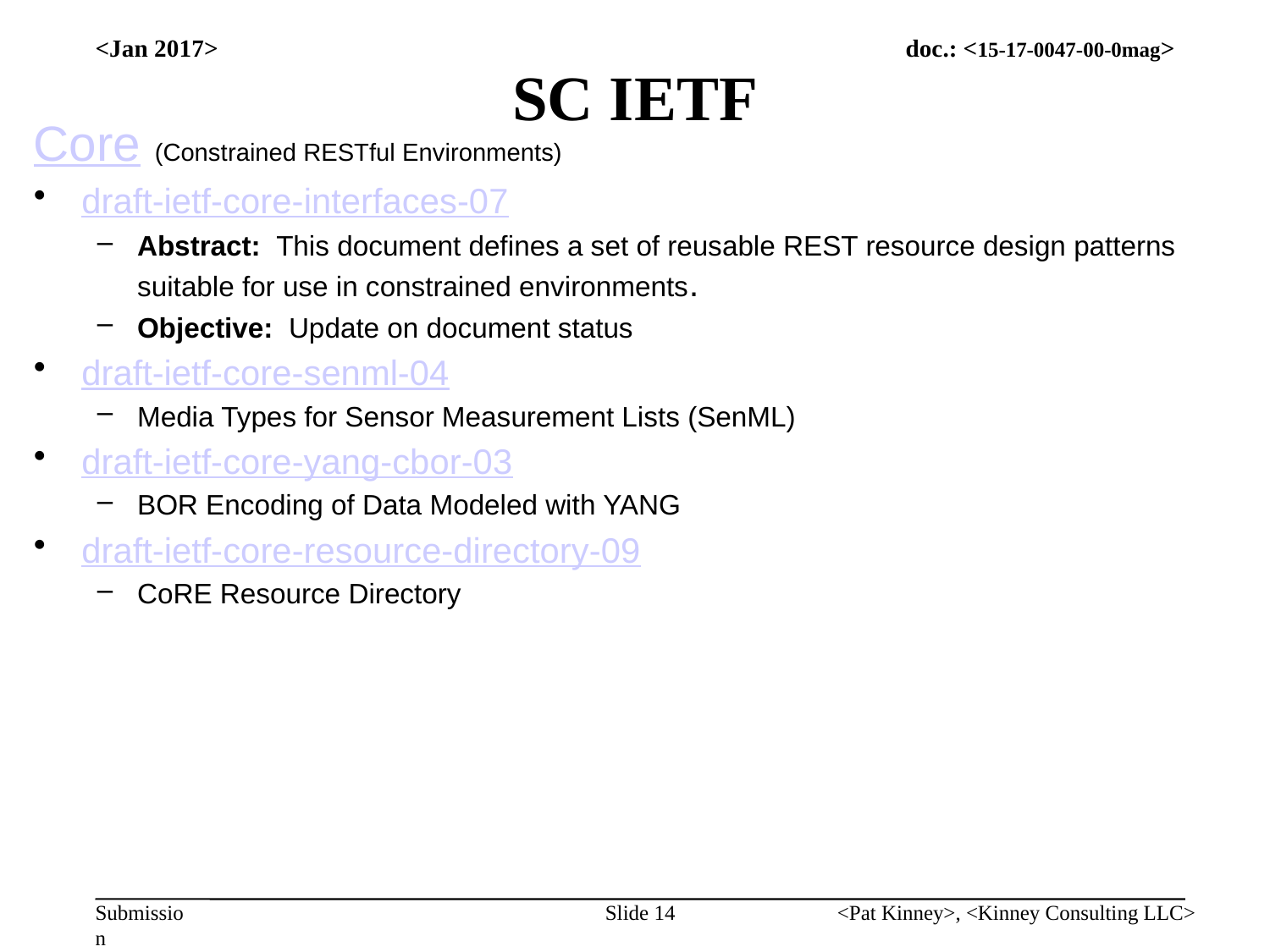

<Jan 2017>
# SC IETF
Core (Constrained RESTful Environments)
draft-ietf-core-interfaces-07
Abstract:  This document defines a set of reusable REST resource design patterns suitable for use in constrained environments.
Objective:  Update on document status
draft-ietf-core-senml-04
Media Types for Sensor Measurement Lists (SenML)
draft-ietf-core-yang-cbor-03
BOR Encoding of Data Modeled with YANG
draft-ietf-core-resource-directory-09
CoRE Resource Directory
Slide 14
<Pat Kinney>, <Kinney Consulting LLC>